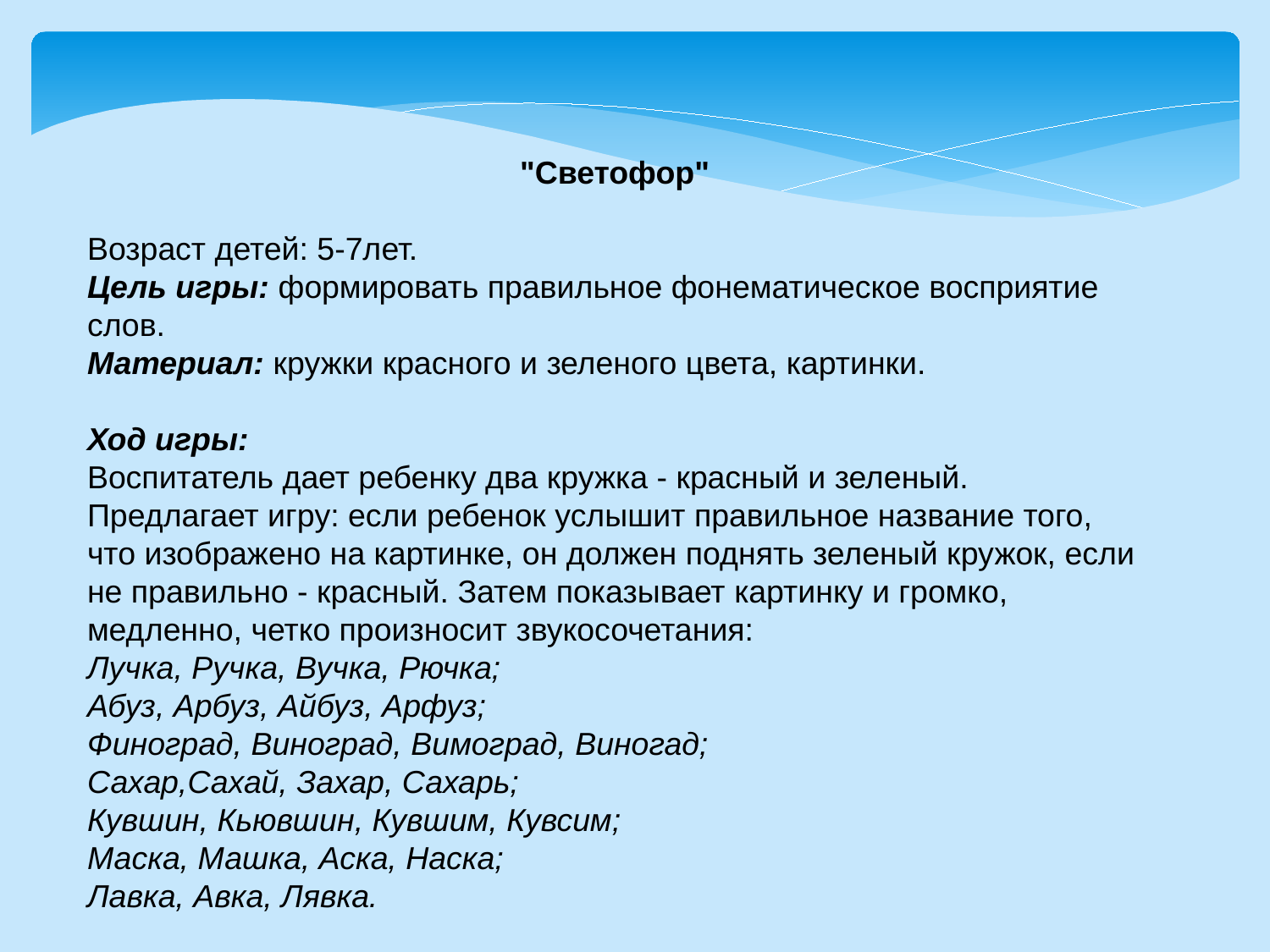

"Светофор"

Возраст детей: 5-7лет.
Цель игры: формировать правильное фонематическое восприятие слов.
Материал: кружки красного и зеленого цвета, картинки.

Ход игры:
Воспитатель дает ребенку два кружка - красный и зеленый. Предлагает игру: если ребенок услышит правильное название того, что изображено на картинке, он должен поднять зеленый кружок, если не правильно - красный. Затем показывает картинку и громко, медленно, четко произносит звукосочетания:
Лучка, Ручка, Вучка, Рючка;
Абуз, Арбуз, Айбуз, Арфуз;
Финоград, Виноград, Вимоград, Виногад;
Сахар,Сахай, Захар, Сахарь;
Кувшин, Кьювшин, Кувшим, Кувсим;
Маска, Машка, Аска, Наска;
Лавка, Авка, Лявка.